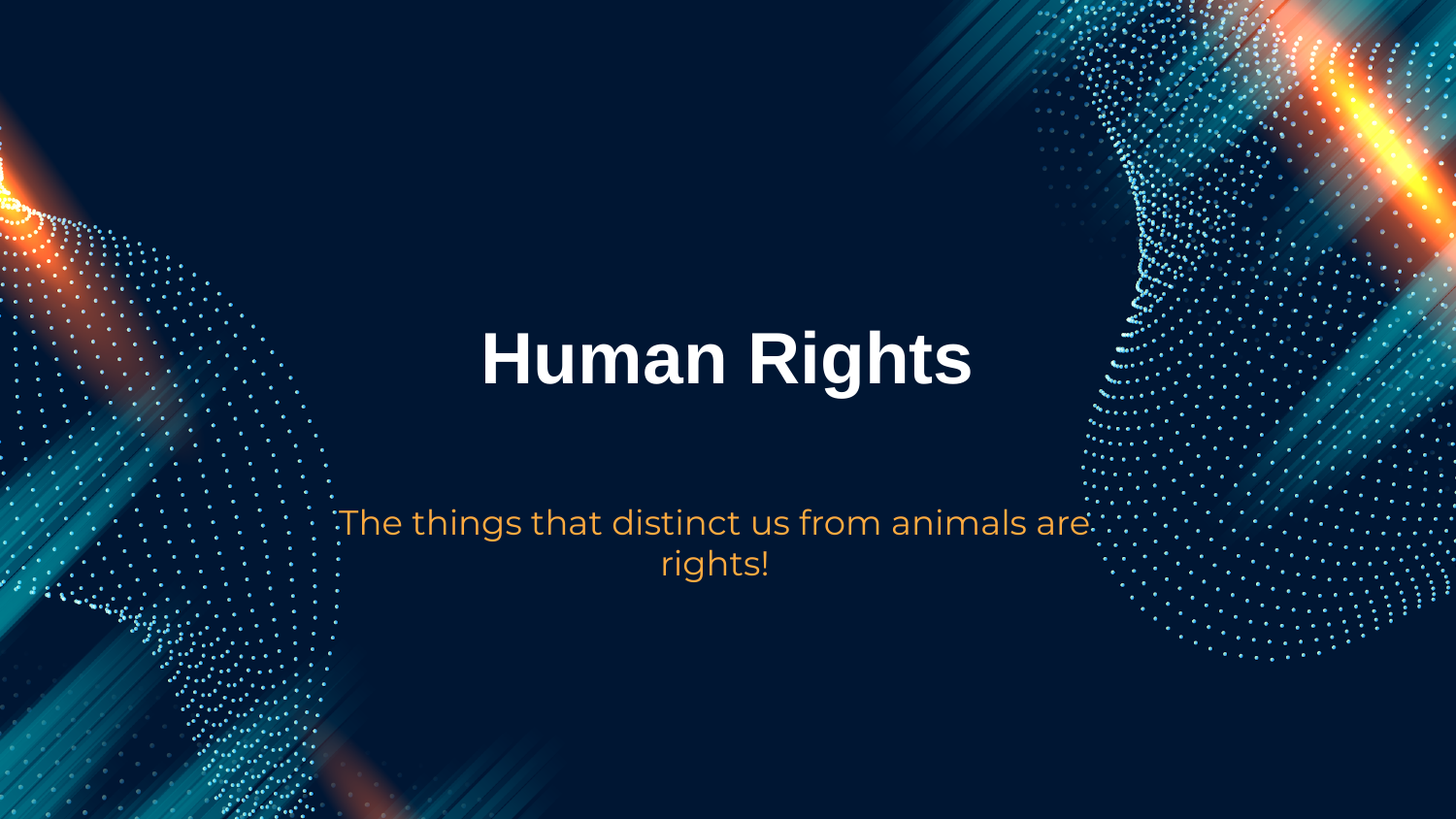

# Human Rights
The things that distinct us from animals are rights!